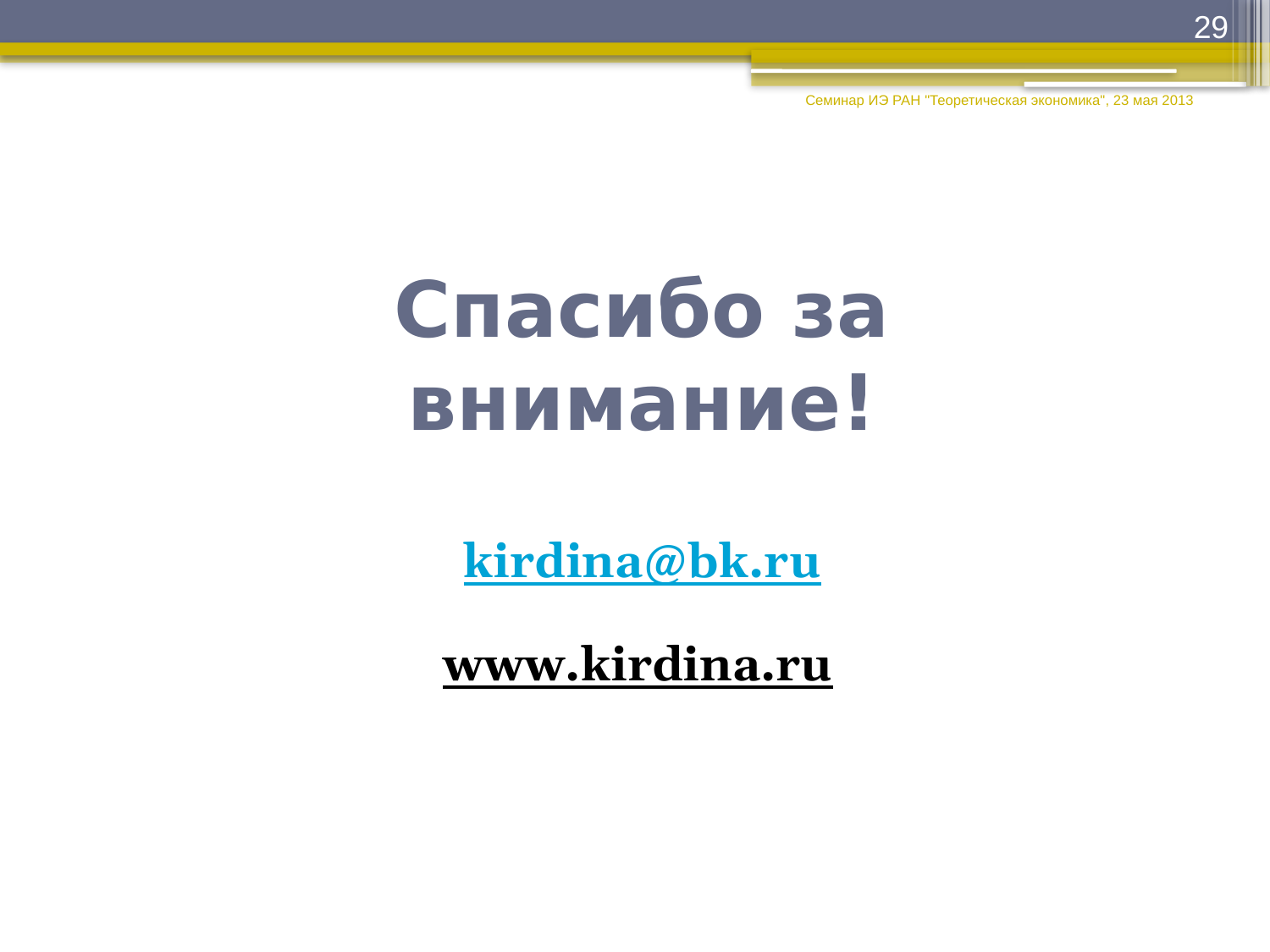

29
#
Семинар ИЭ РАН "Теоретическая экономика", 23 мая 2013
Спасибо за внимание!

kirdina@bk.ru

www.kirdina.ru